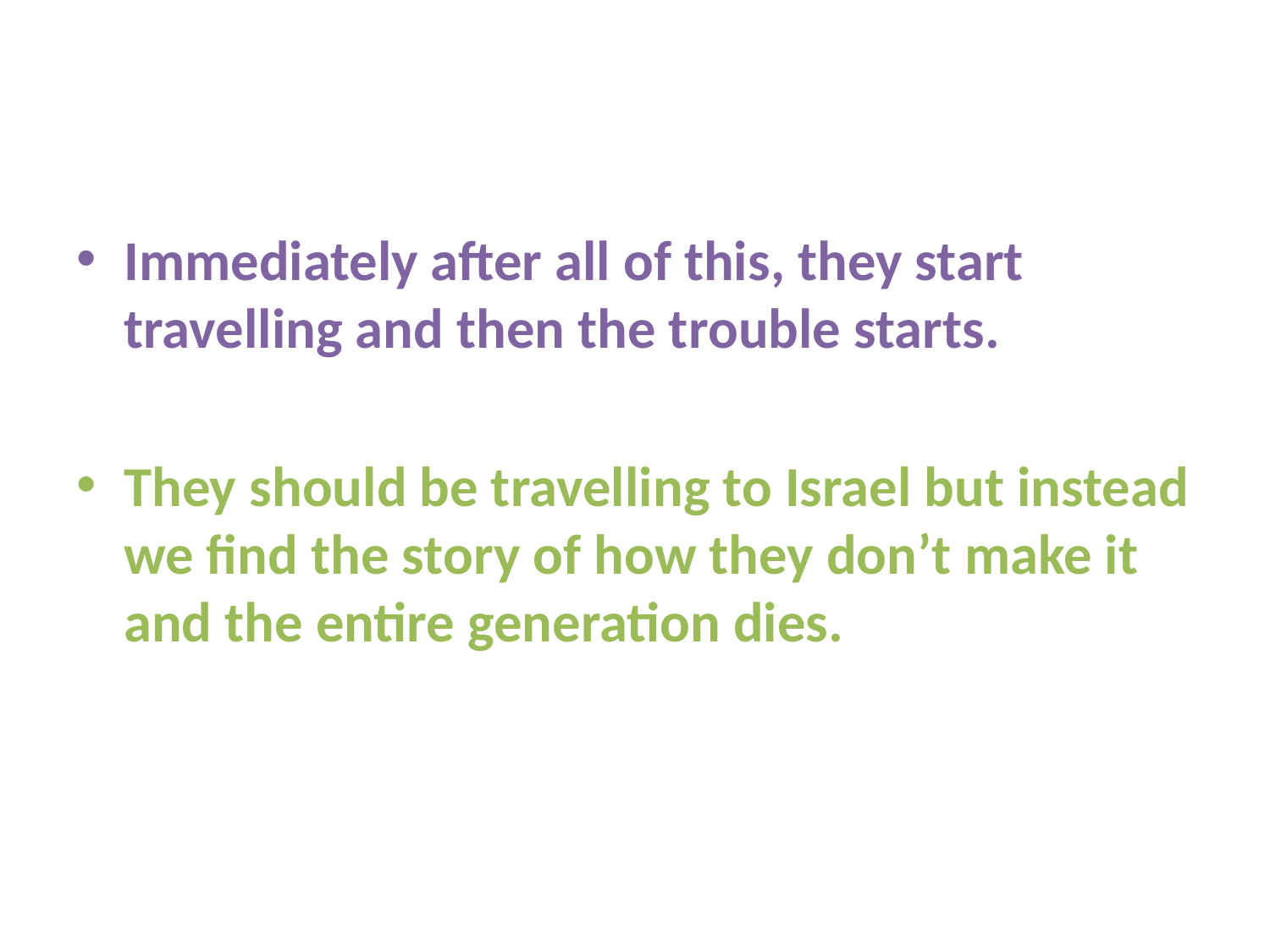

Immediately after all of this, they start travelling and then the trouble starts.

They should be travelling to Israel but instead we find the story of how they don’t make it and the entire generation dies.